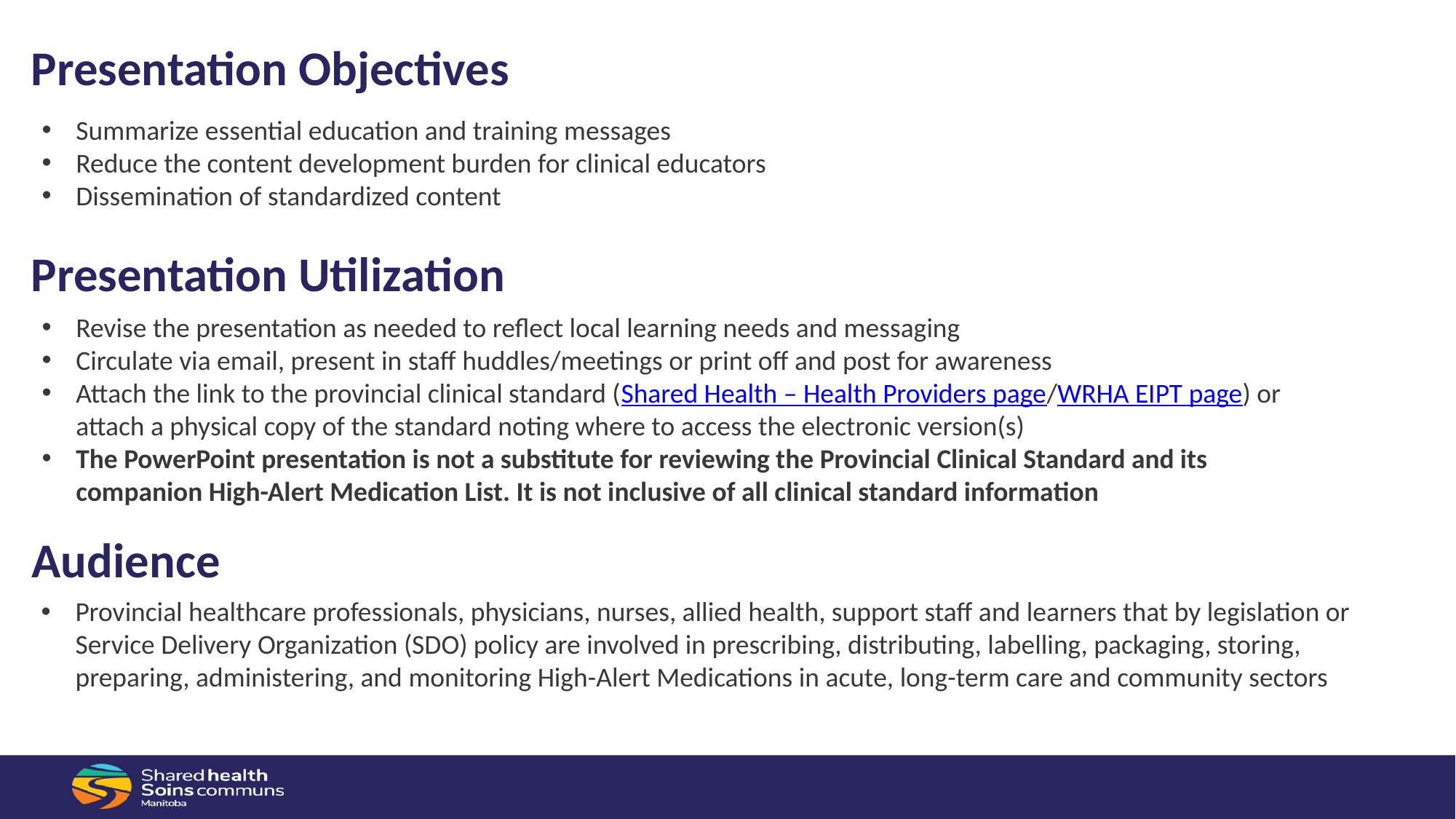

# Presentation Objectives
Summarize essential education and training messages
Reduce the content development burden for clinical educators
Dissemination of standardized content
Presentation Utilization
Revise the presentation as needed to reflect local learning needs and messaging
Circulate via email, present in staff huddles/meetings or print off and post for awareness
Attach the link to the provincial clinical standard (Shared Health – Health Providers page/WRHA EIPT page) or attach a physical copy of the standard noting where to access the electronic version(s)
The PowerPoint presentation is not a substitute for reviewing the Provincial Clinical Standard and its companion High-Alert Medication List. It is not inclusive of all clinical standard information
Audience
Provincial healthcare professionals, physicians, nurses, allied health, support staff and learners that by legislation or Service Delivery Organization (SDO) policy are involved in prescribing, distributing, labelling, packaging, storing, preparing, administering, and monitoring High-Alert Medications in acute, long-term care and community sectors